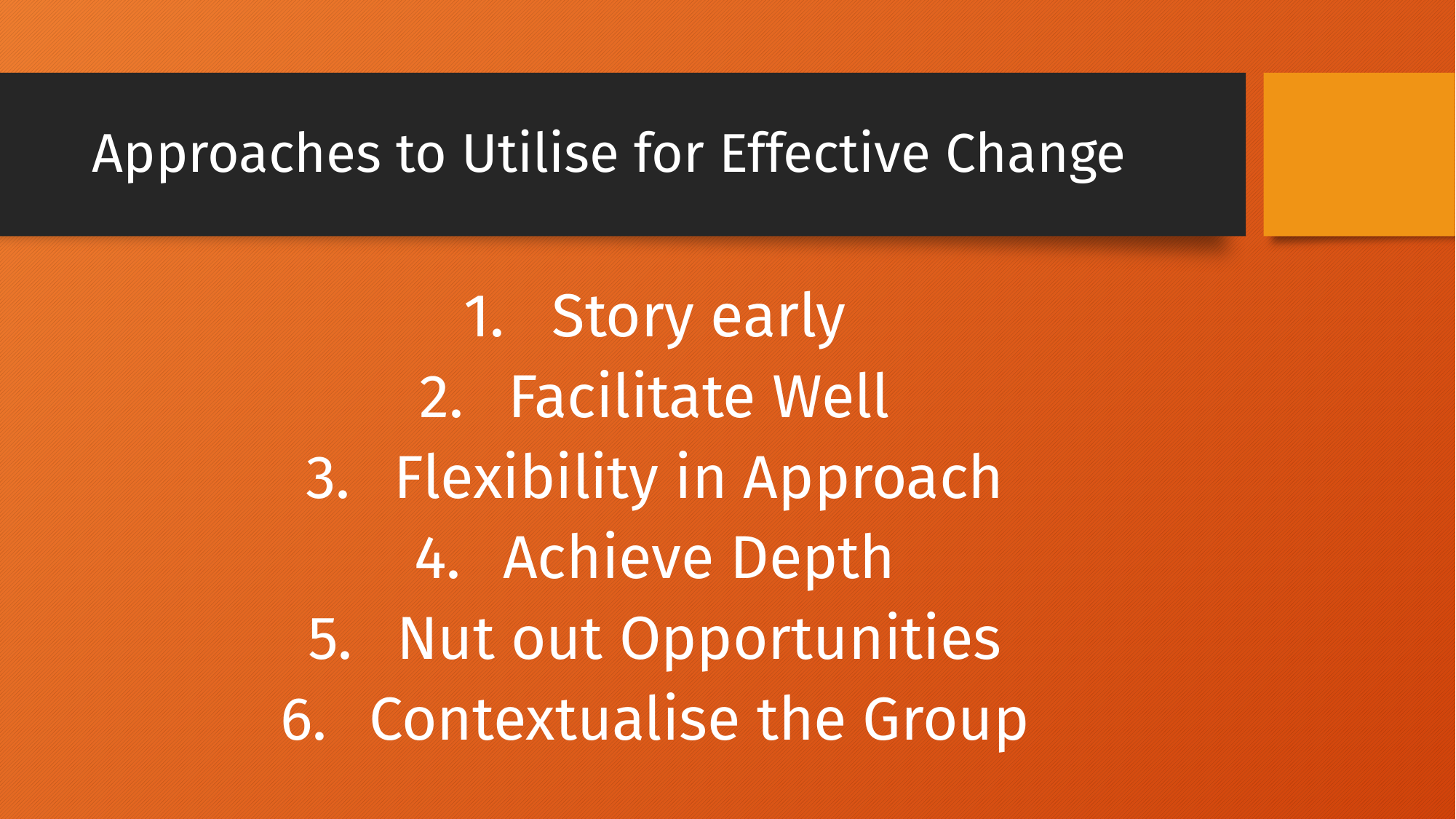

# Approaches to Utilise for Effective Change
Story early
Facilitate Well
Flexibility in Approach
Achieve Depth
Nut out Opportunities
Contextualise the Group